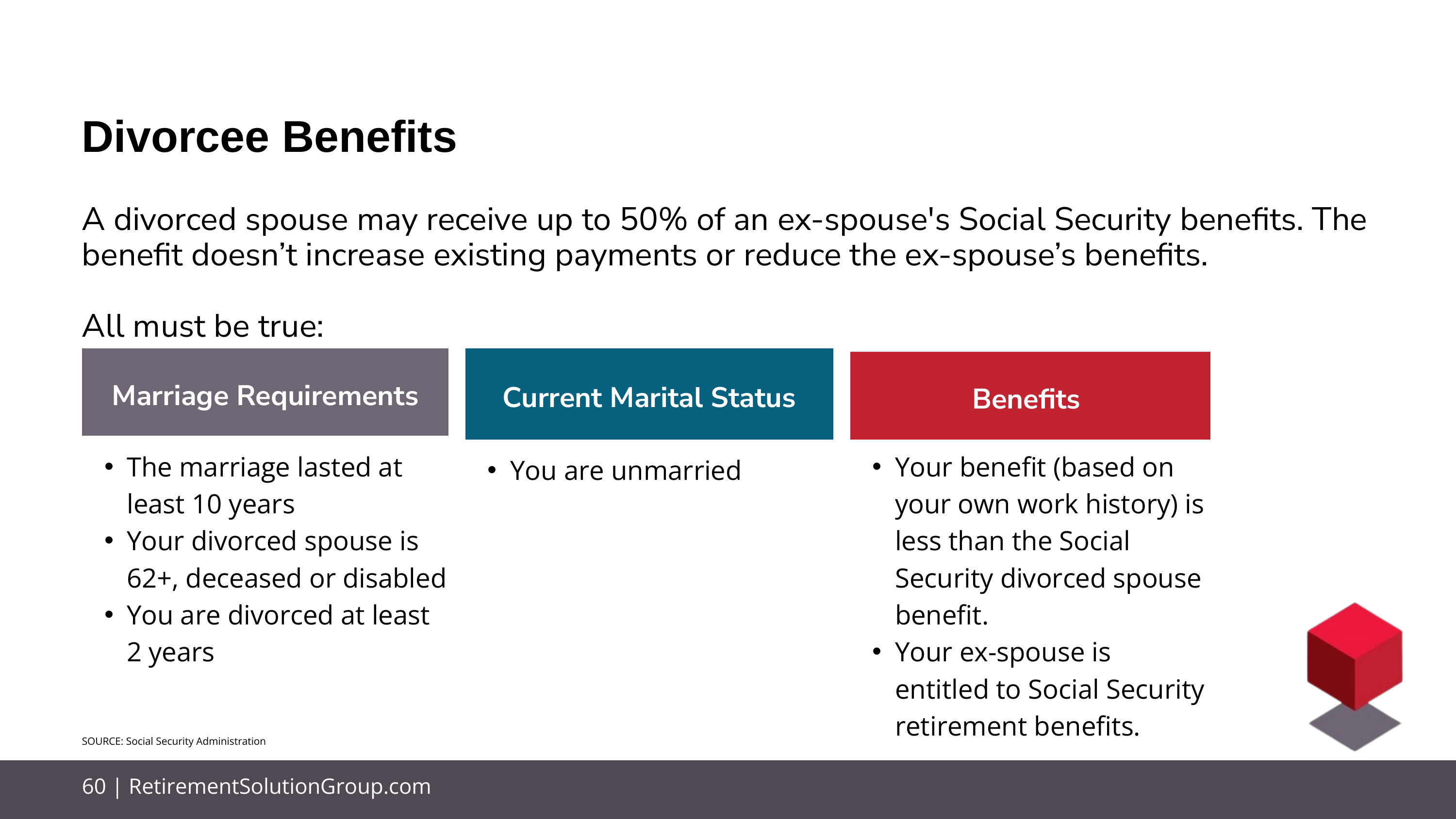

Divorcee Benefits
A divorced spouse may receive up to 50% of an ex-spouse's Social Security benefits. The benefit doesn’t increase existing payments or reduce the ex-spouse’s benefits.

All must be true:

Marriage Requirements

Current Marital Status

Benefits
The marriage lasted at least 10 years
Your divorced spouse is 62+, deceased or disabled
You are divorced at least 2 years
Your benefit (based on your own work history) is less than the Social Security divorced spouse benefit.
Your ex-spouse is entitled to Social Security retirement benefits.
You are unmarried

SOURCE: Social Security Administration

60 | RetirementSolutionGroup.com